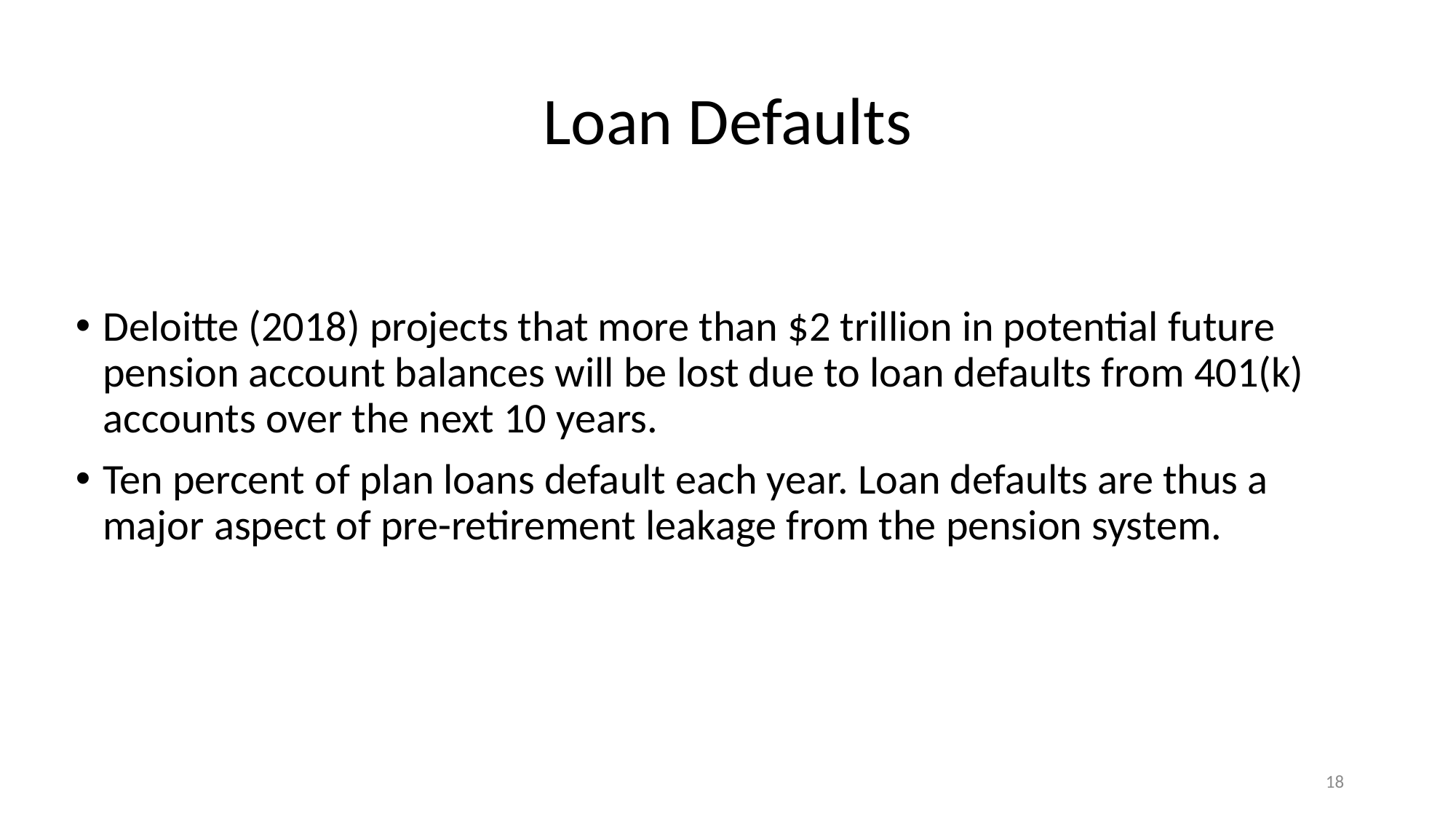

# Loan Defaults
Deloitte (2018) projects that more than $2 trillion in potential future pension account balances will be lost due to loan defaults from 401(k) accounts over the next 10 years.
Ten percent of plan loans default each year. Loan defaults are thus a major aspect of pre-retirement leakage from the pension system.
18